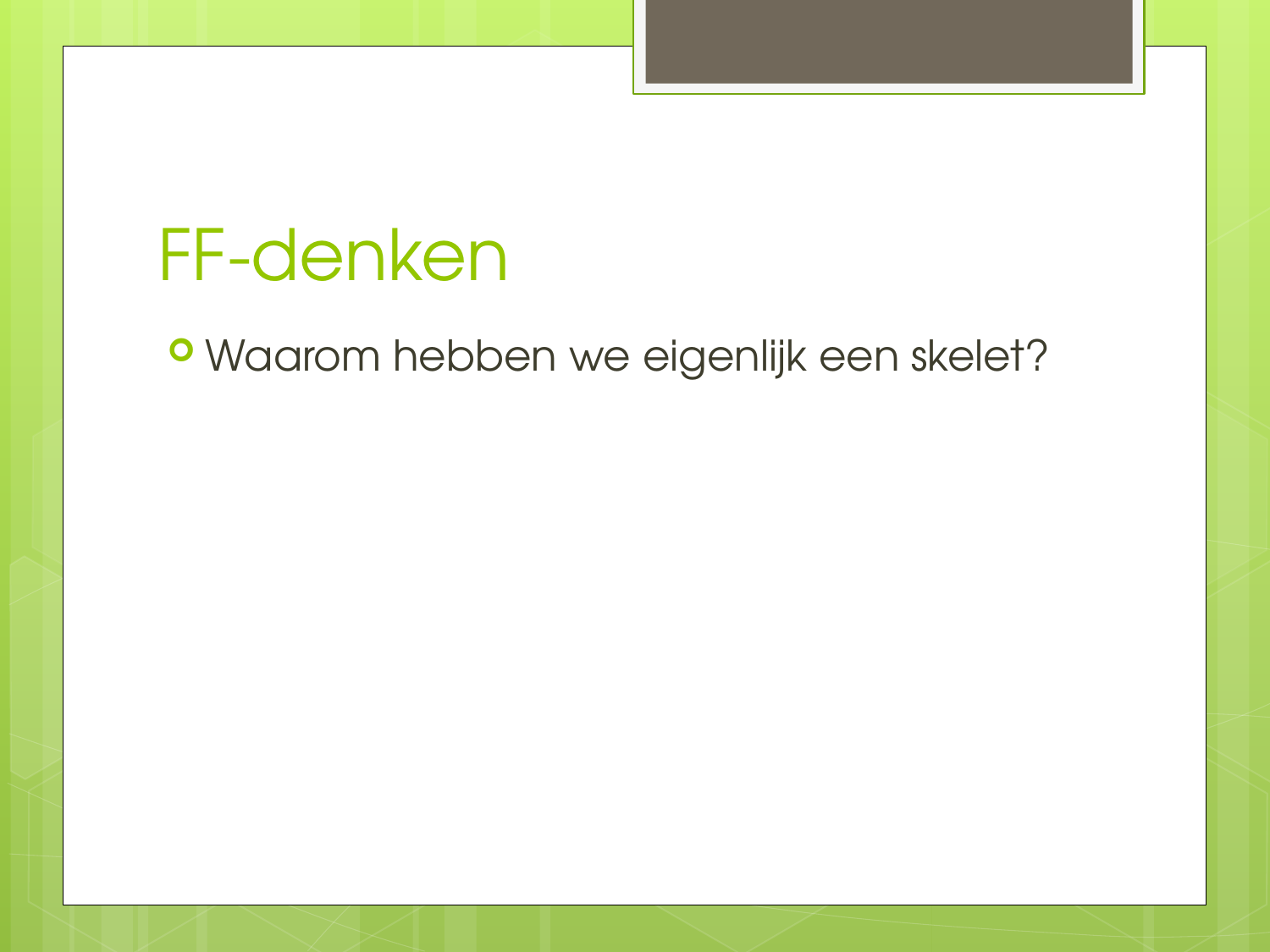

# FF-denken
Waarom hebben we eigenlijk een skelet?